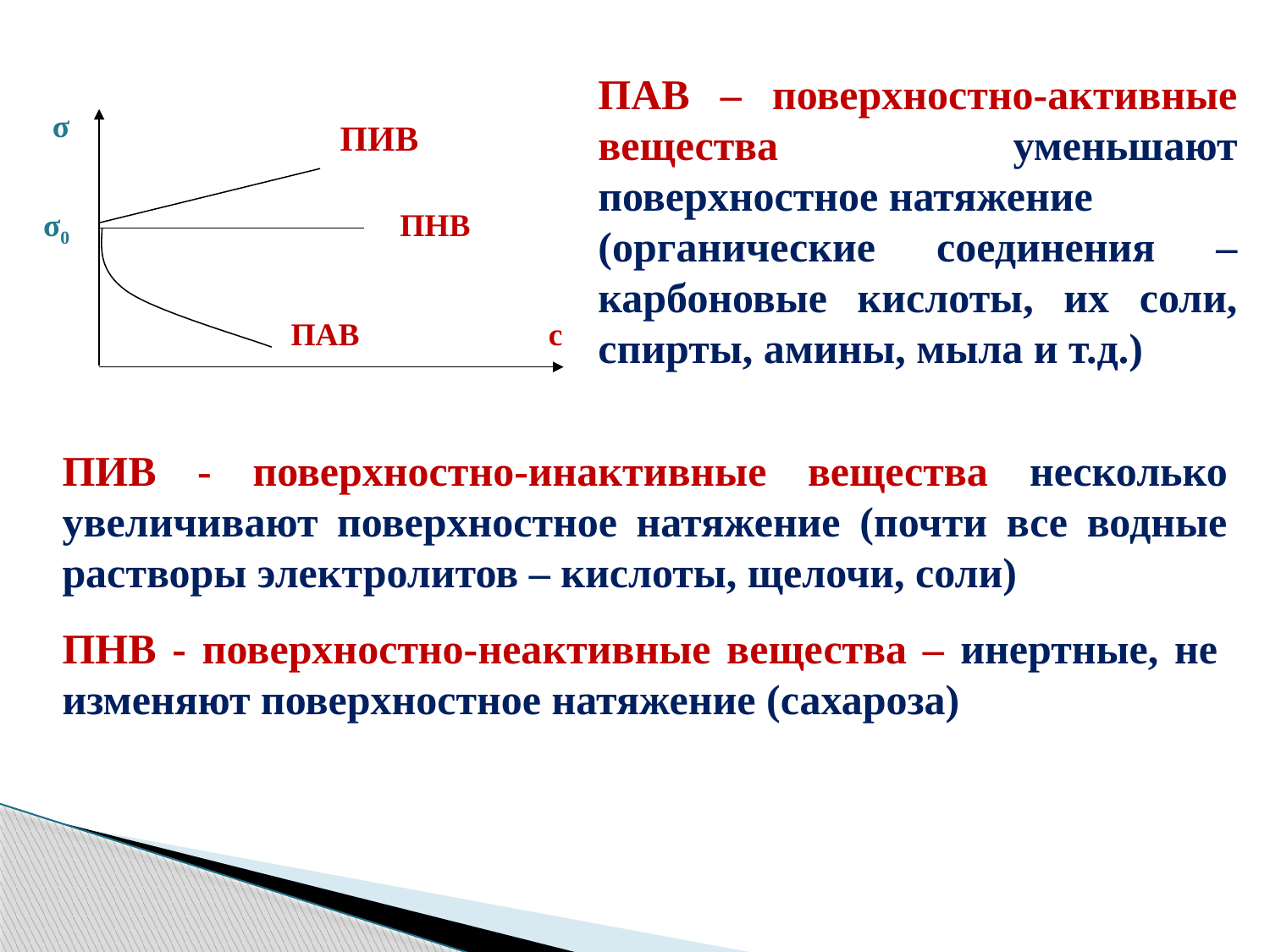

ПАВ – поверхностно-активные вещества уменьшают поверхностное натяжение
(органические соединения – карбоновые кислоты, их соли, спирты, амины, мыла и т.д.)
σ
ПИВ
σ0
ПНВ

ПАВ
с
ПИВ - поверхностно-инактивные вещества несколько увеличивают поверхностное натяжение (почти все водные растворы электролитов – кислоты, щелочи, соли)
ПНВ - поверхностно-неактивные вещества – инертные, не изменяют поверхностное натяжение (сахароза)